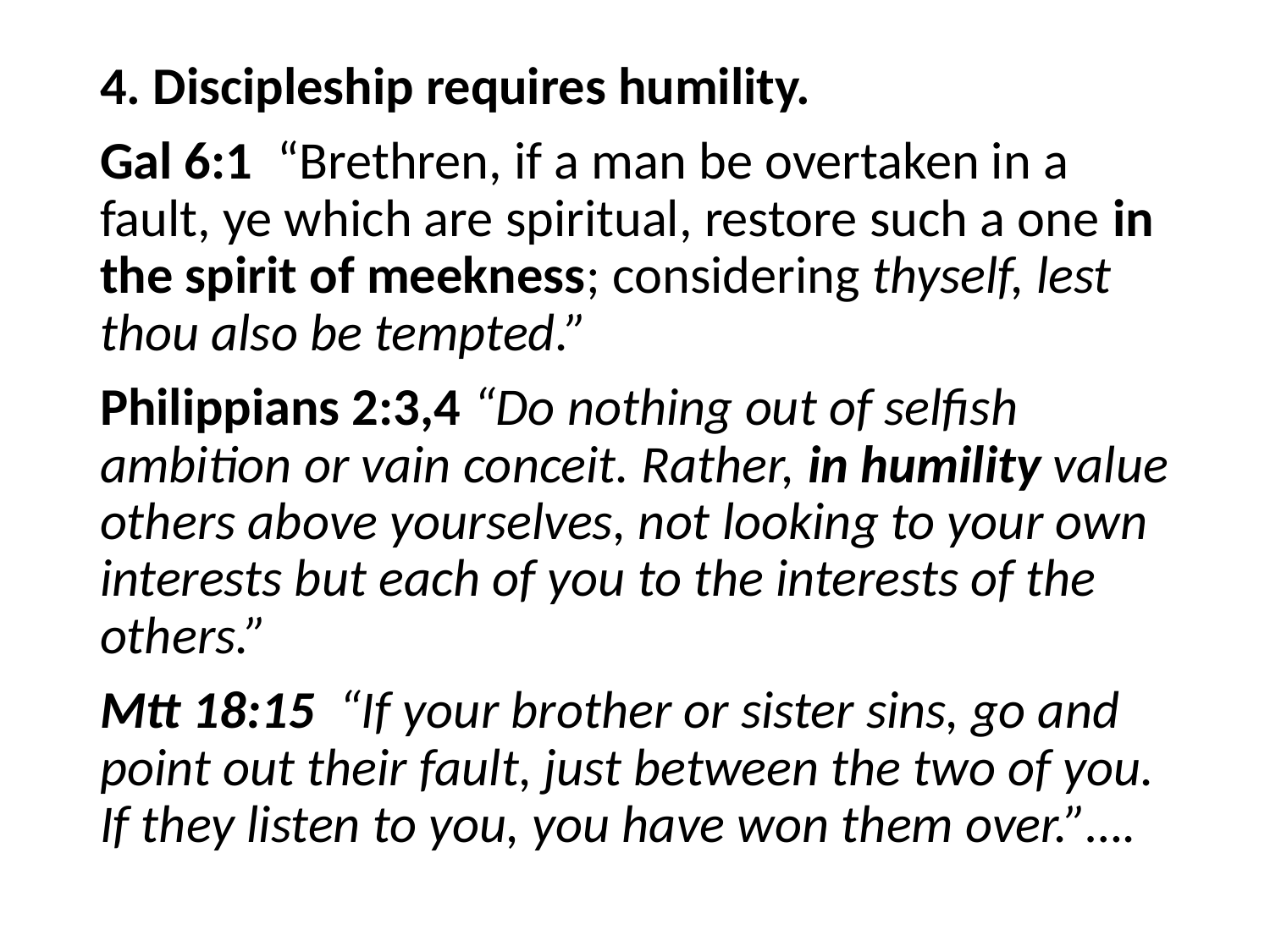

#
4. Discipleship requires humility.
Gal 6:1  “Brethren, if a man be overtaken in a fault, ye which are spiritual, restore such a one in the spirit of meekness; considering thyself, lest thou also be tempted.”
Philippians 2:3,4 “Do nothing out of selfish ambition or vain conceit. Rather, in humility value others above yourselves, not looking to your own interests but each of you to the interests of the others.”
Mtt 18:15  “If your brother or sister sins, go and point out their fault, just between the two of you. If they listen to you, you have won them over.”….